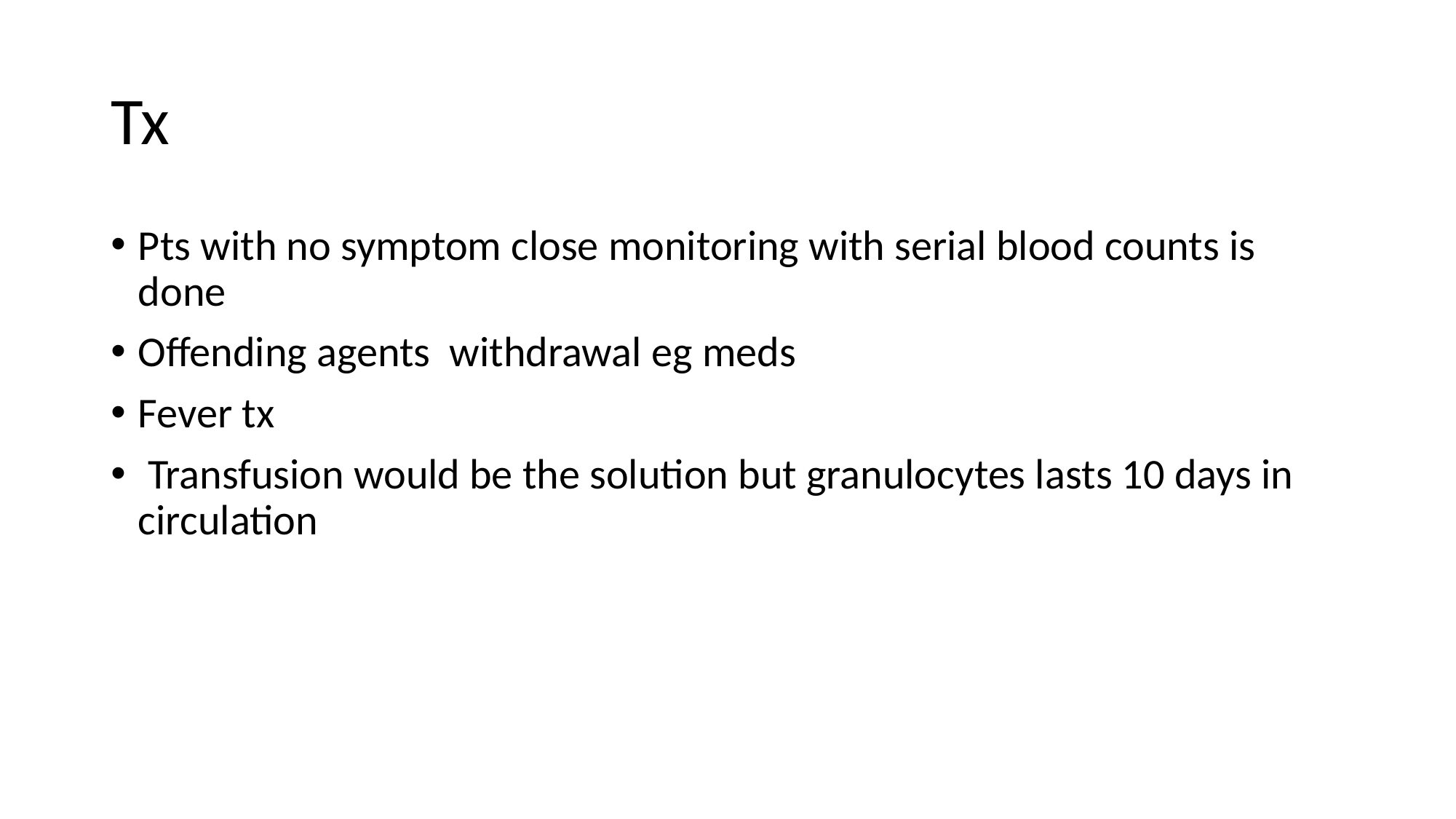

# Tx
Pts with no symptom close monitoring with serial blood counts is done
Offending agents  withdrawal eg meds
Fever tx
 Transfusion would be the solution but granulocytes lasts 10 days in circulation